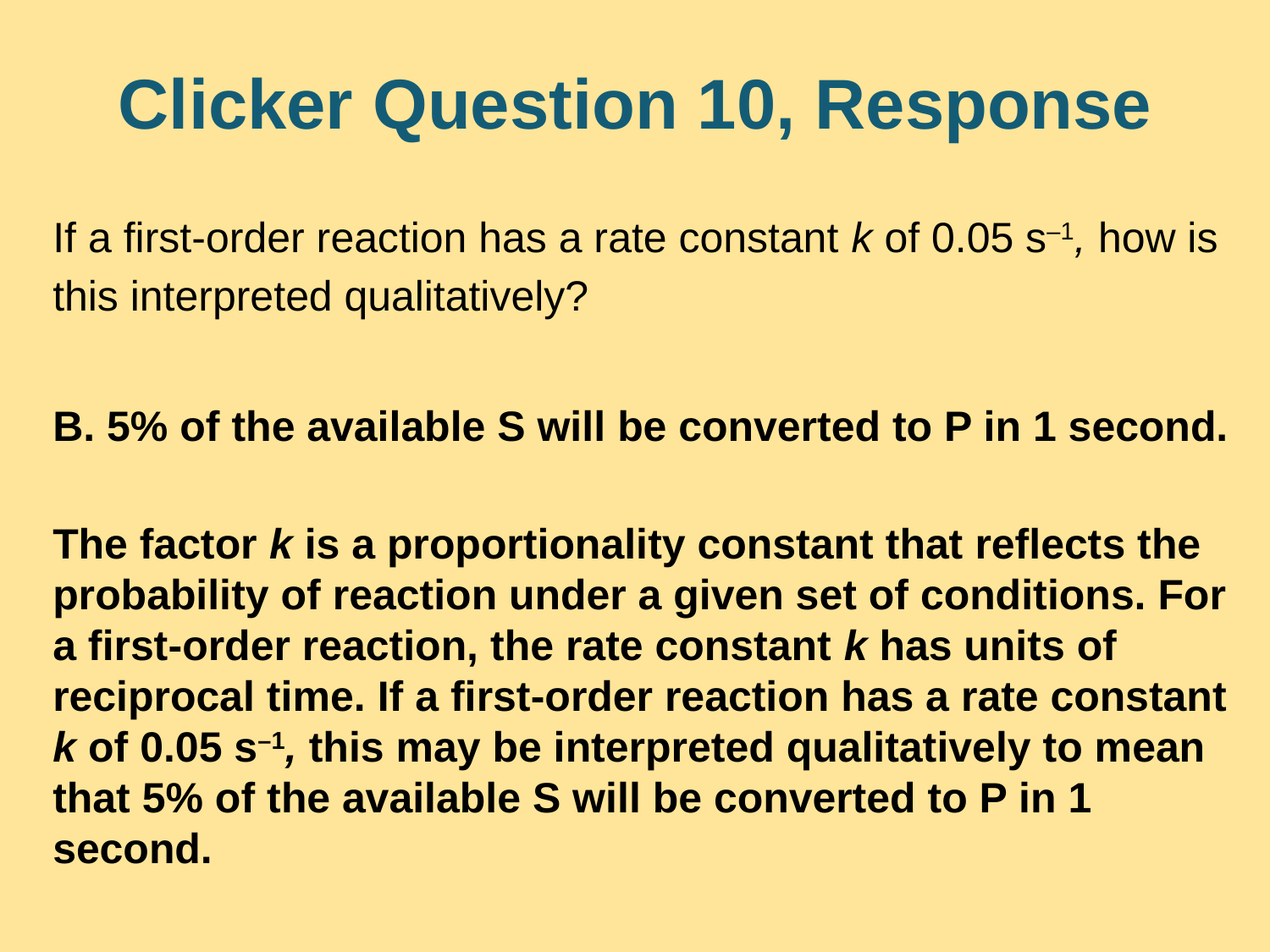

# Clicker Question 10, Response
If a first-order reaction has a rate constant k of 0.05 s–1, how is this interpreted qualitatively?

B. 5% of the available S will be converted to P in 1 second.

The factor k is a proportionality constant that reflects the probability of reaction under a given set of conditions. For a first-order reaction, the rate constant k has units of reciprocal time. If a first-order reaction has a rate constant k of 0.05 s–1, this may be interpreted qualitatively to mean that 5% of the available S will be converted to P in 1 second.